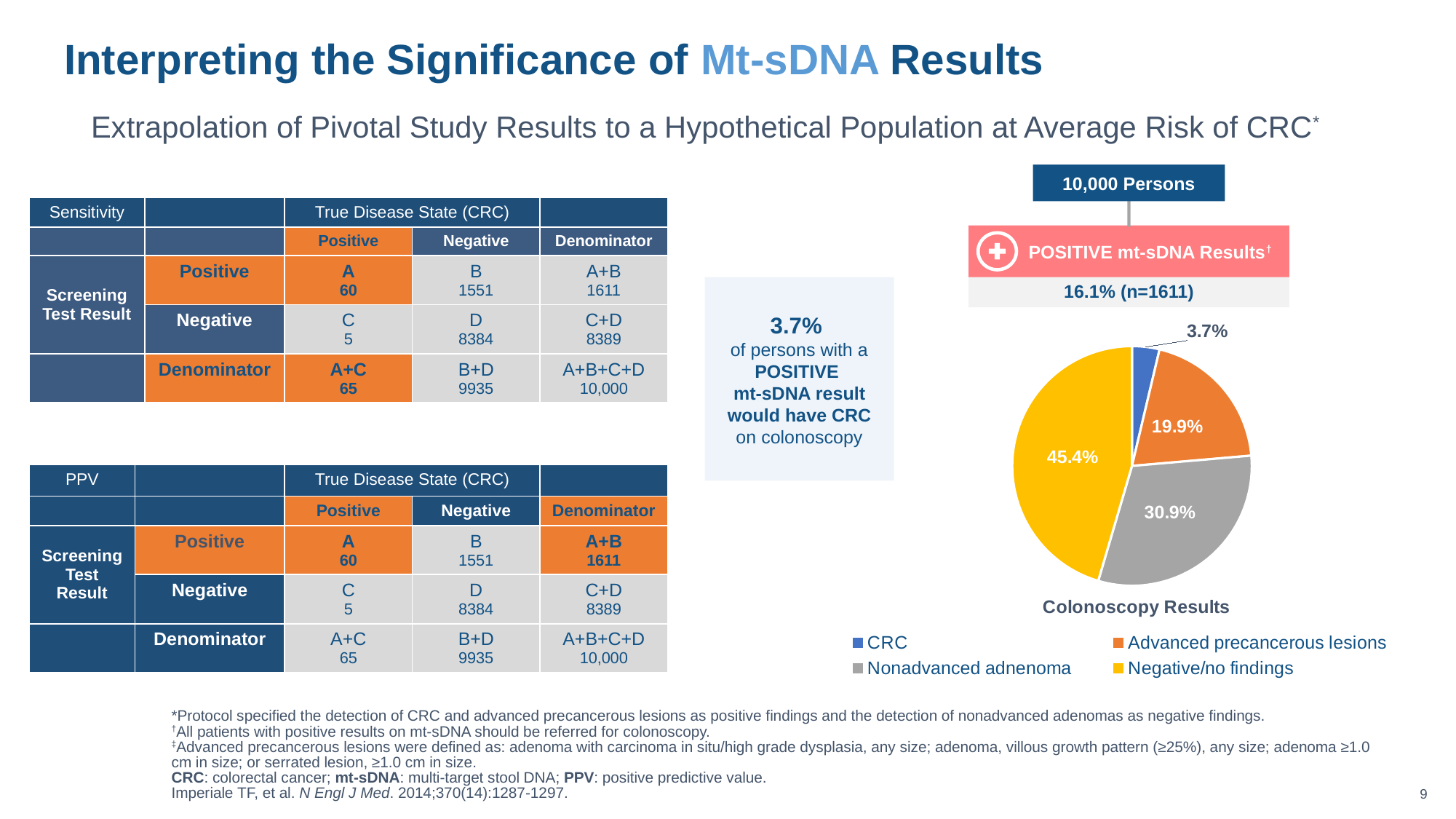

# Interpreting the Significance of Mt-sDNA Results
Extrapolation of Pivotal Study Results to a Hypothetical Population at Average Risk of CRC*

10,000 Persons
| Sensitivity |  | True Disease State (CRC) |  |  |
| --- | --- | --- | --- | --- |
|  |  | Positive | Negative | Denominator |
| Screening Test Result | Positive | A 60 | B 1551 | A+B 1611 |
|  | Negative | C 5 | D 8384 | C+D 8389 |
|  | Denominator | A+C 65 | B+D 9935 | A+B+C+D 10,000 |
POSITIVE mt-sDNA Results†

16.1% (n=1611)
3.7%
of persons with a POSITIVE
mt-sDNA result would have CRC on colonoscopy

### Chart: Colonoscopy Results

| Category | Sales |
|---|---|
| CRC | 0.037 |
| Advanced precancerous lesions | 0.199 |
| Nonadvanced adnenoma  | 0.309 |
| Negative/no findings | 0.454 |
| PPV |  | True Disease State (CRC) |  |  |
| --- | --- | --- | --- | --- |
|  |  | Positive | Negative | Denominator |
| Screening Test Result | Positive | A 60 | B 1551 | A+B 1611 |
|  | Negative | C 5 | D 8384 | C+D 8389 |
|  | Denominator | A+C 65 | B+D 9935 | A+B+C+D 10,000 |
*Protocol specified the detection of CRC and advanced precancerous lesions as positive findings and the detection of nonadvanced adenomas as negative findings.
†All patients with positive results on mt-sDNA should be referred for colonoscopy.
‡Advanced precancerous lesions were defined as: adenoma with carcinoma in situ/high grade dysplasia, any size; adenoma, villous growth pattern (≥25%), any size; adenoma ≥1.0 cm in size; or serrated lesion, ≥1.0 cm in size.
CRC: colorectal cancer; mt-sDNA: multi-target stool DNA; PPV: positive predictive value.
Imperiale TF, et al. N Engl J Med. 2014;370(14):1287-1297.